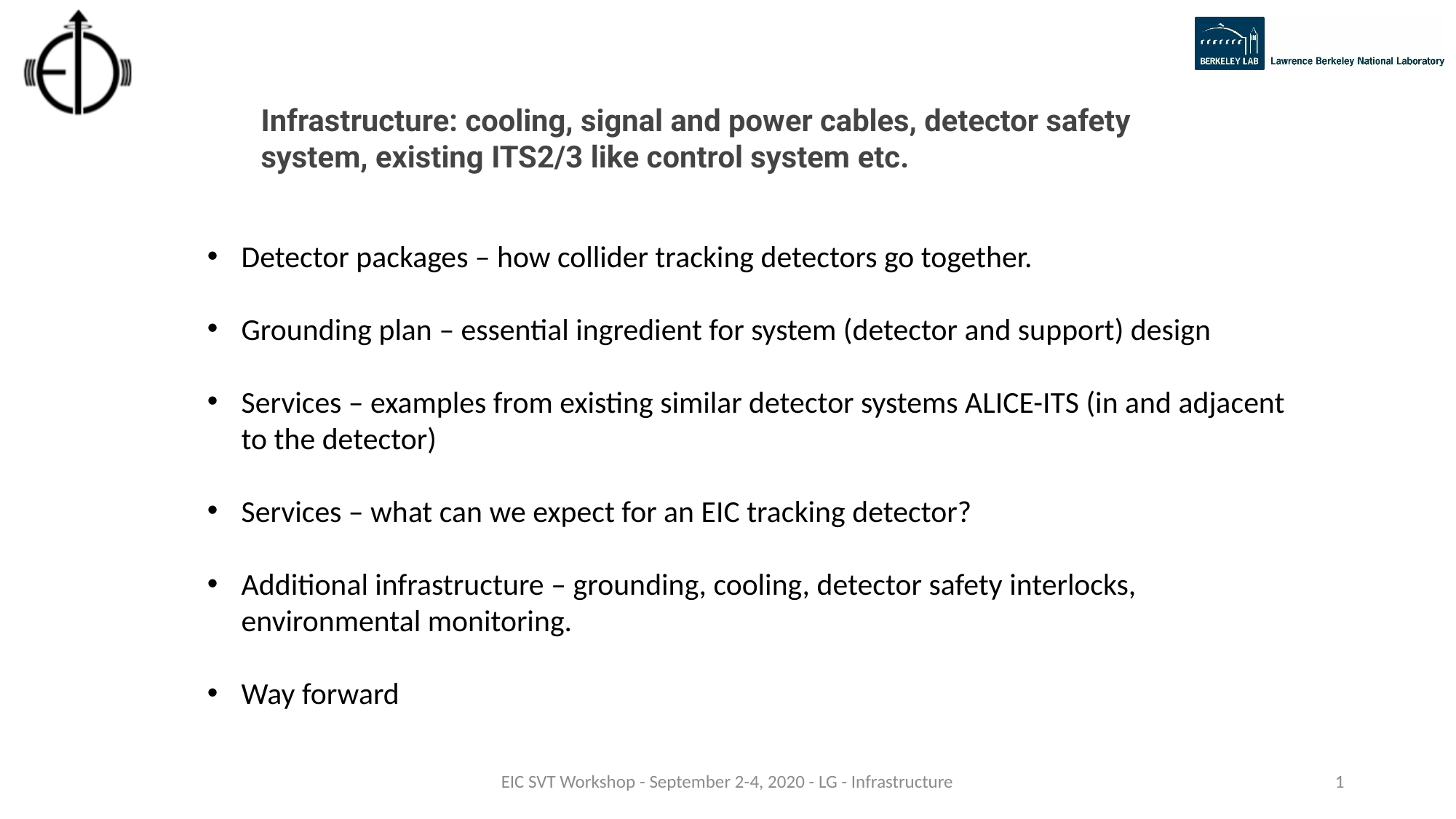

Infrastructure: cooling, signal and power cables, detector safety system, existing ITS2/3 like control system etc.
Detector packages – how collider tracking detectors go together.

Grounding plan – essential ingredient for system (detector and support) design

Services – examples from existing similar detector systems ALICE-ITS (in and adjacent to the detector)

Services – what can we expect for an EIC tracking detector?

Additional infrastructure – grounding, cooling, detector safety interlocks, environmental monitoring.

Way forward
EIC SVT Workshop - September 2-4, 2020 - LG - Infrastructure
1